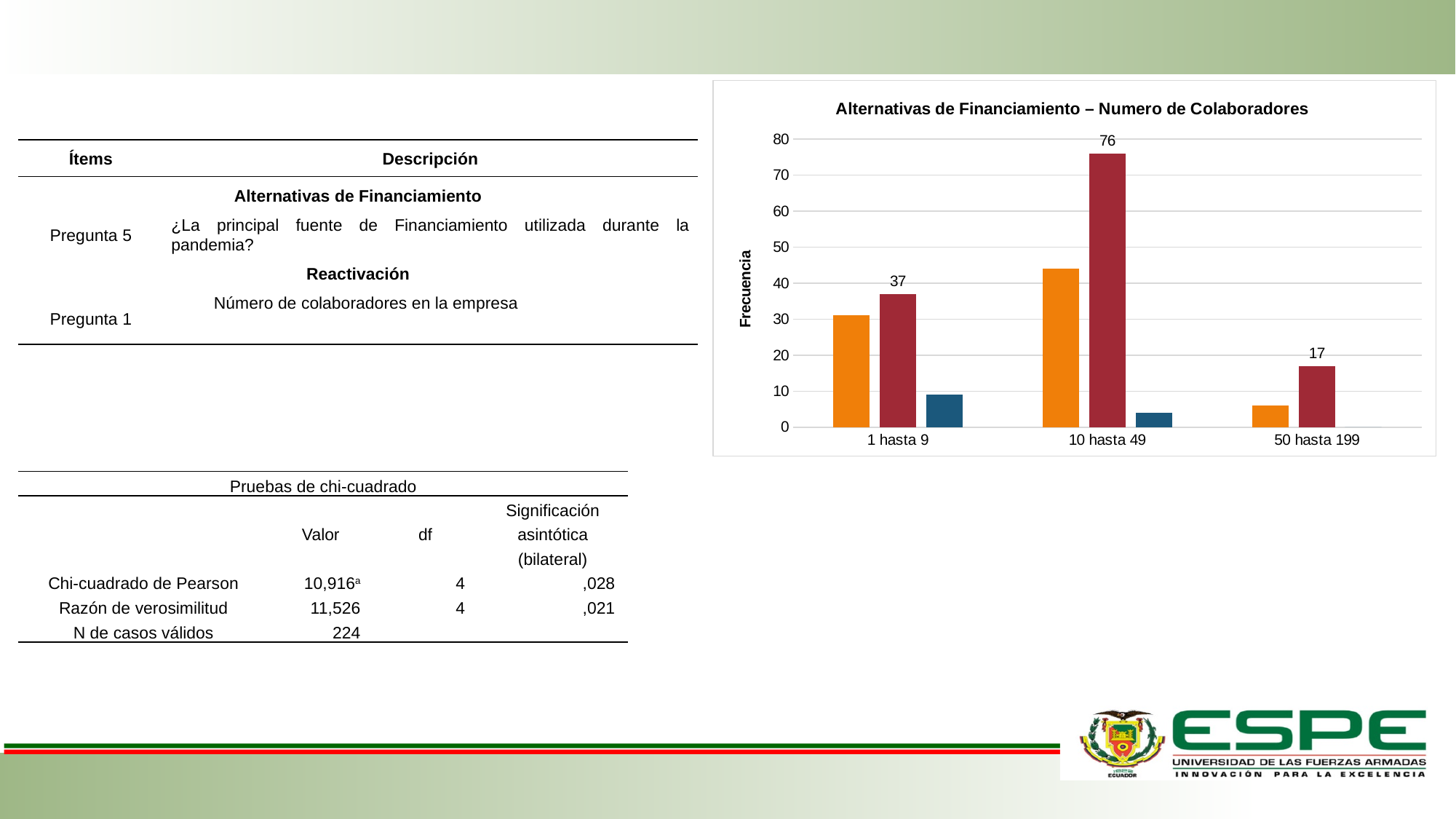

### Chart: Alternativas de Financiamiento – Numero de Colaboradores

| Category | Fondos Propios | Instituciones Bancarias | Préstamos a familiares, Amigos |
|---|---|---|---|
| 1 hasta 9 | 31.0 | 37.0 | 9.0 |
| 10 hasta 49 | 44.0 | 76.0 | 4.0 |
| 50 hasta 199 | 6.0 | 17.0 | 0.0 |
| Ítems | Descripción |
| --- | --- |
| Alternativas de Financiamiento |  |
| Pregunta 5 | ¿La principal fuente de Financiamiento utilizada durante la pandemia? |
| Reactivación |  |
| Pregunta 1 | Número de colaboradores en la empresa |
| Pruebas de chi-cuadrado |  |  |  |
| --- | --- | --- | --- |
|  | Valor | df | Significación asintótica (bilateral) |
| Chi-cuadrado de Pearson | 10,916a | 4 | ,028 |
| Razón de verosimilitud | 11,526 | 4 | ,021 |
| N de casos válidos | 224 |  |  |